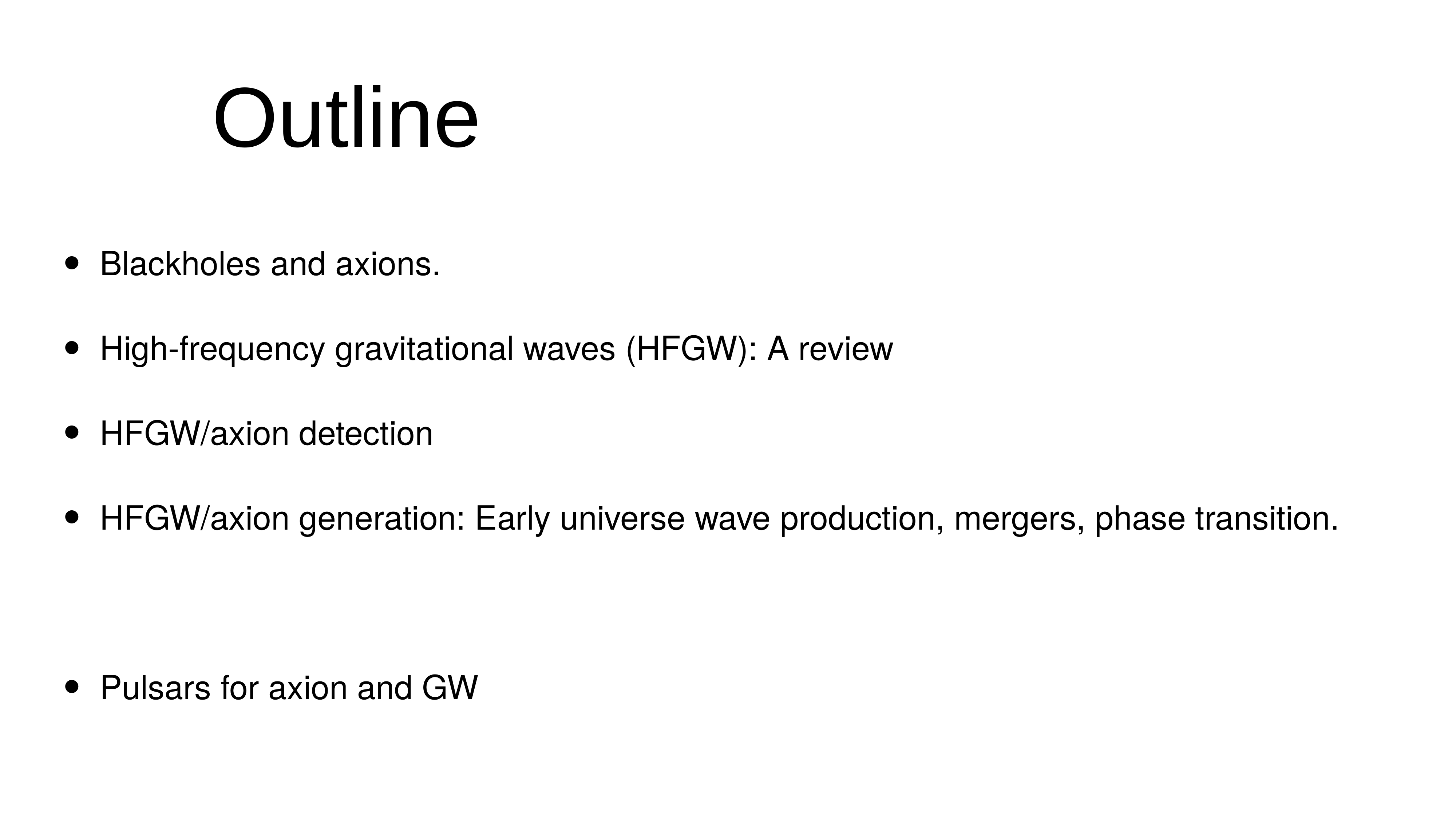

# Outline
Blackholes and axions.
High-frequency gravitational waves (HFGW): A review
HFGW/axion detection
HFGW/axion generation: Early universe wave production, mergers, phase transition.

Pulsars for axion and GW